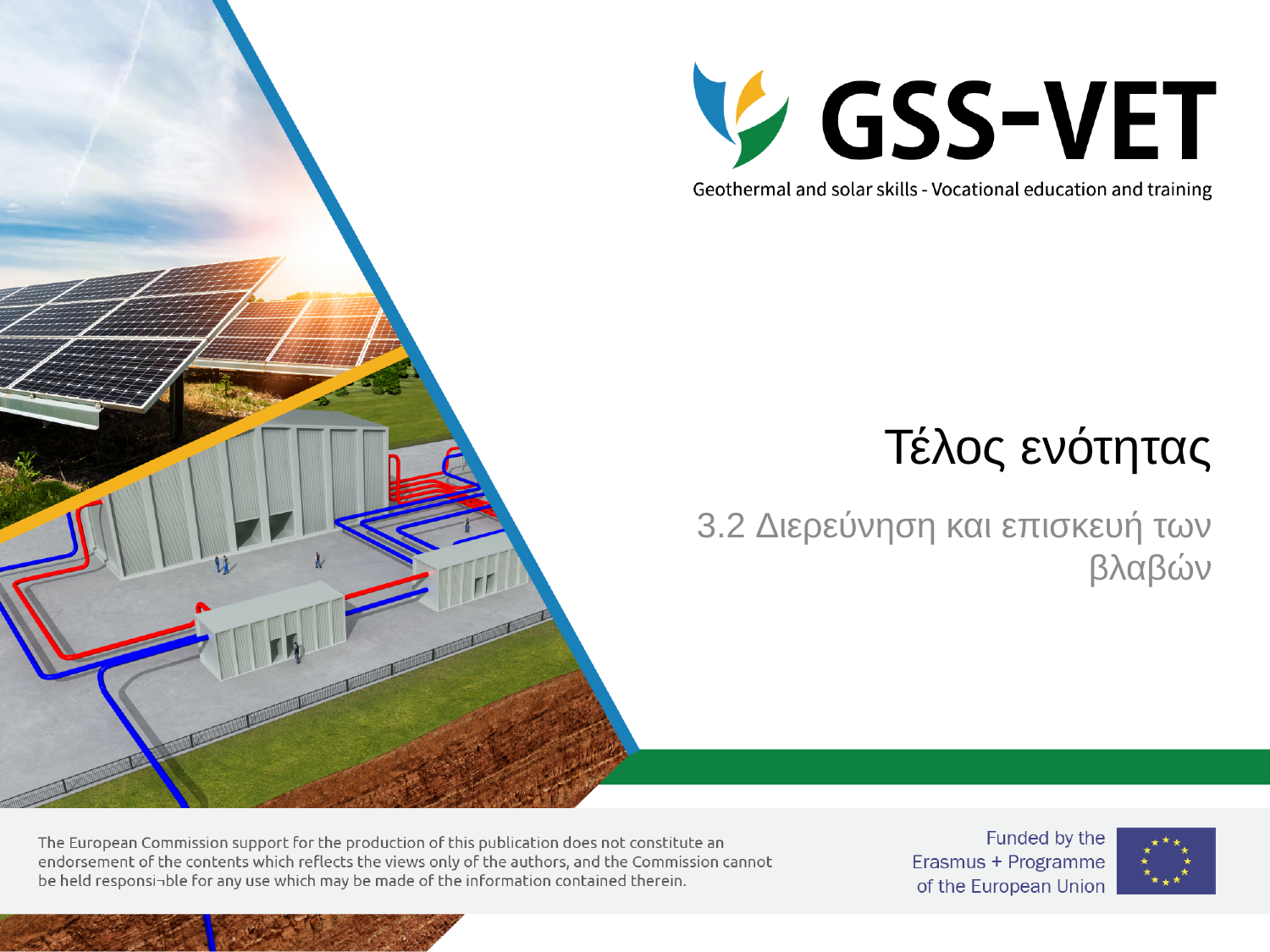

# Τέλος ενότητας
3.2 Διερεύνηση και επισκευή των βλαβών